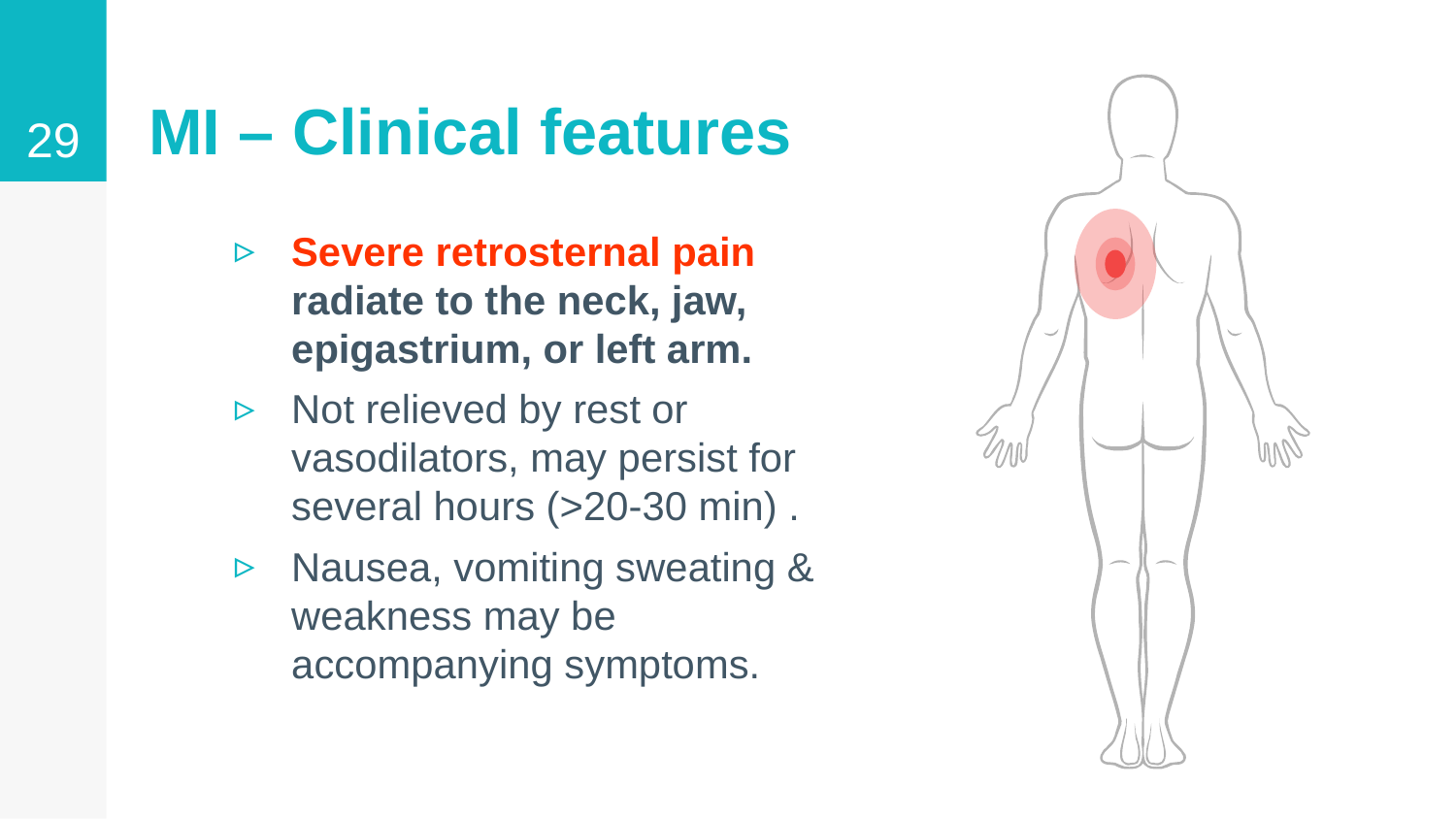

29
# MI – Clinical features

Severe retrosternal pain radiate to the neck, jaw, epigastrium, or left arm.
Not relieved by rest or vasodilators, may persist for several hours (>20-30 min) .
Nausea, vomiting sweating &  weakness may be accompanying symptoms.